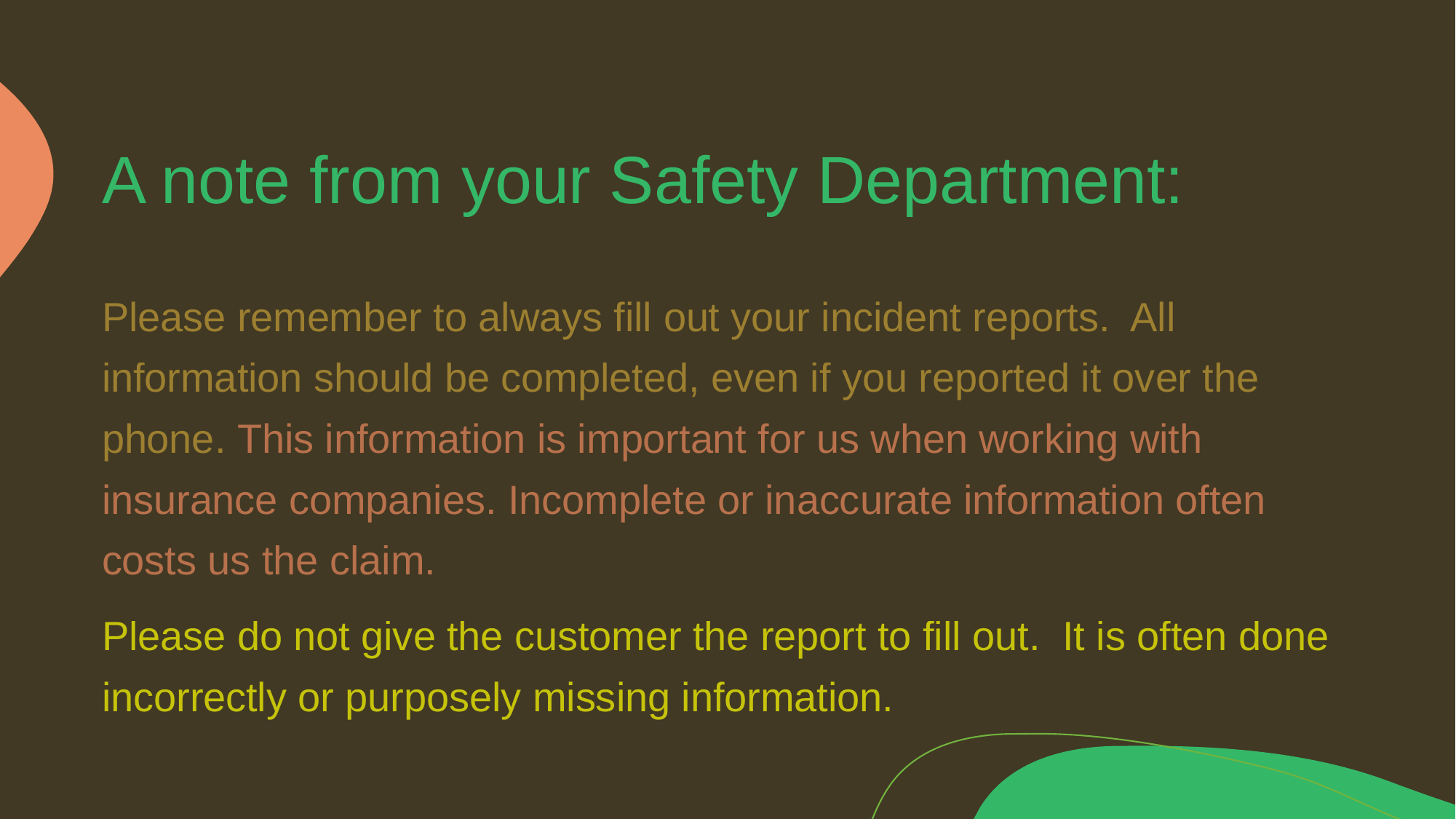

# A note from your Safety Department:
Please remember to always fill out your incident reports.  All information should be completed, even if you reported it over the phone. This information is important for us when working with insurance companies. Incomplete or inaccurate information often costs us the claim.
Please do not give the customer the report to fill out.  It is often done incorrectly or purposely missing information.